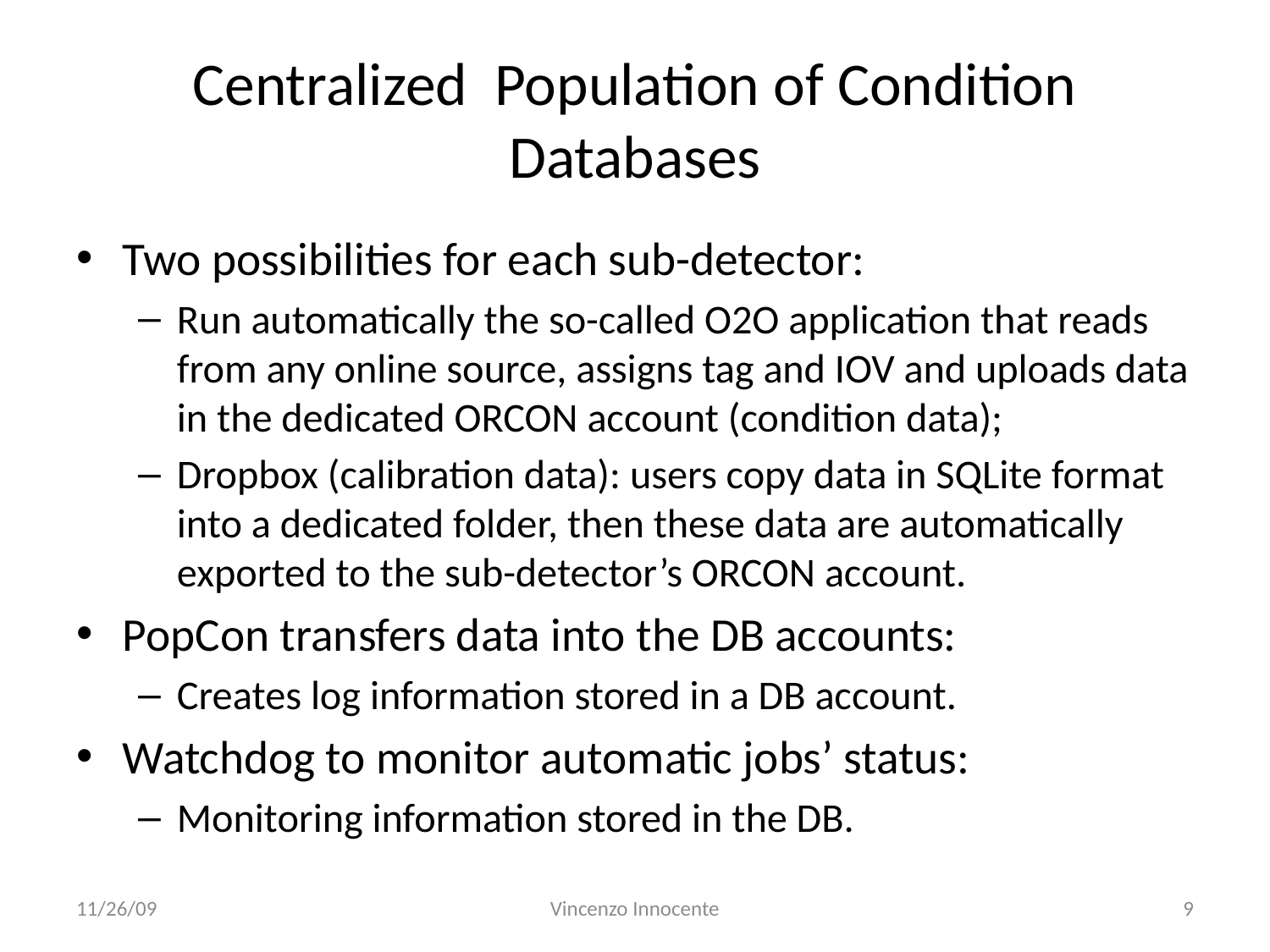

# Centralized  Population of Condition Databases
Two possibilities for each sub-detector:
Run automatically the so-called O2O application that reads from any online source, assigns tag and IOV and uploads data in the dedicated ORCON account (condition data);
Dropbox (calibration data): users copy data in SQLite format into a dedicated folder, then these data are automatically exported to the sub-detector’s ORCON account.
PopCon transfers data into the DB accounts:
Creates log information stored in a DB account.
Watchdog to monitor automatic jobs’ status:
Monitoring information stored in the DB.
11/26/09
Vincenzo Innocente
9